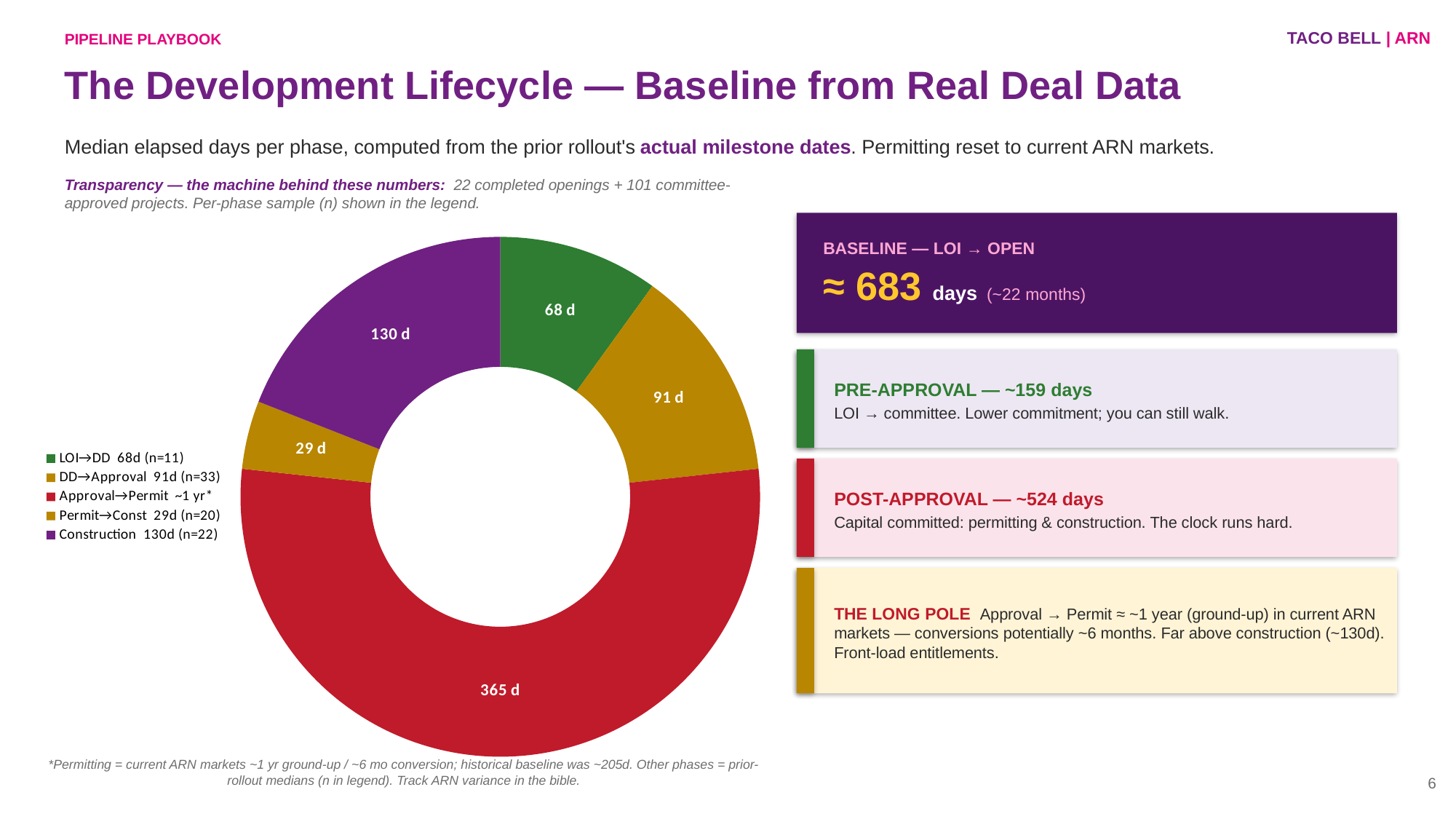

TACO BELL | ARN
PIPELINE PLAYBOOK
The Development Lifecycle — Baseline from Real Deal Data
Median elapsed days per phase, computed from the prior rollout's actual milestone dates. Permitting reset to current ARN markets.
Transparency — the machine behind these numbers:  22 completed openings + 101 committee-approved projects. Per-phase sample (n) shown in the legend.

BASELINE — LOI → OPEN
≈ 683 days  (~22 months)

### Chart

| Category | Median days |
|---|---|
| LOI→DD  68d (n=11) | 68.0 |
| DD→Approval  91d (n=33) | 91.0 |
| Approval→Permit  ~1 yr* | 365.0 |
| Permit→Const  29d (n=20) | 29.0 |
| Construction  130d (n=22) | 130.0 |

PRE-APPROVAL — ~159 days
LOI → committee. Lower commitment; you can still walk.

POST-APPROVAL — ~524 days
Capital committed: permitting & construction. The clock runs hard.

THE LONG POLE  Approval → Permit ≈ ~1 year (ground-up) in current ARN markets — conversions potentially ~6 months. Far above construction (~130d). Front-load entitlements.
*Permitting = current ARN markets ~1 yr ground-up / ~6 mo conversion; historical baseline was ~205d. Other phases = prior-rollout medians (n in legend). Track ARN variance in the bible.
6